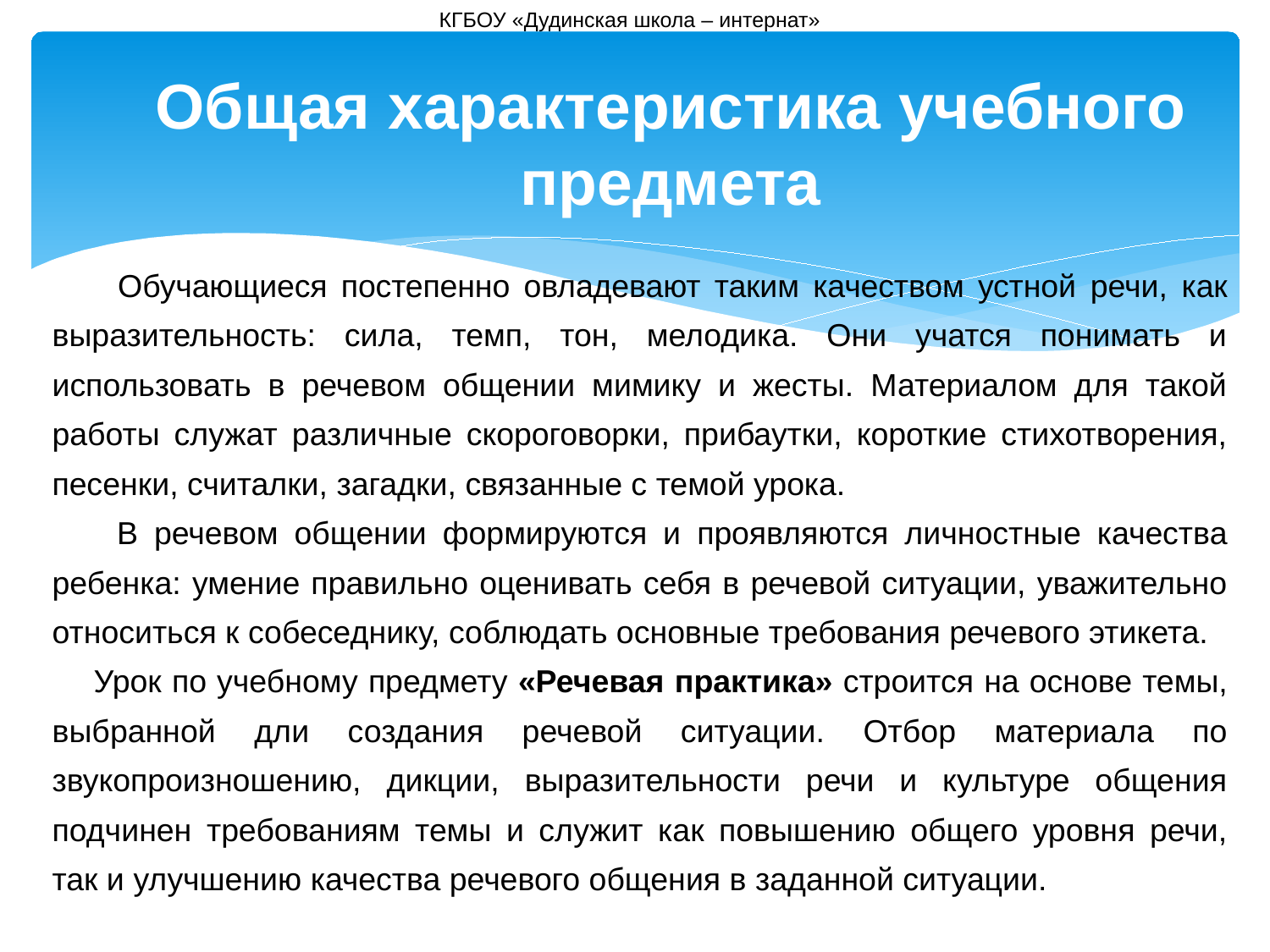

КГБОУ «Дудинская школа – интернат»
Общая характеристика учебного предмета
     Обучающиеся постепенно овладевают таким качеством устной речи, как выразительность: сила, темп, тон, мелодика. Они учатся понимать и использовать в речевом общении мимику и жесты. Материалом для такой работы служат различные скороговорки, прибаутки, короткие стихотворения, песенки, считалки, загадки, связанные с темой урока.
    В речевом общении формируются и проявляются личностные качества ребенка: умение правильно оценивать себя в речевой ситуации, уважительно относиться к собеседнику, соблюдать основные требования речевого этикета.
    Урок по учебному предмету «Речевая практика» строится на основе темы, выбранной дли создания речевой ситуации. Отбор материала по звукопроизношению, дикции, выразительности речи и культуре общения подчинен требованиям темы и служит как повышению общего уровня речи, так и улучшению качества речевого общения в заданной ситуации.